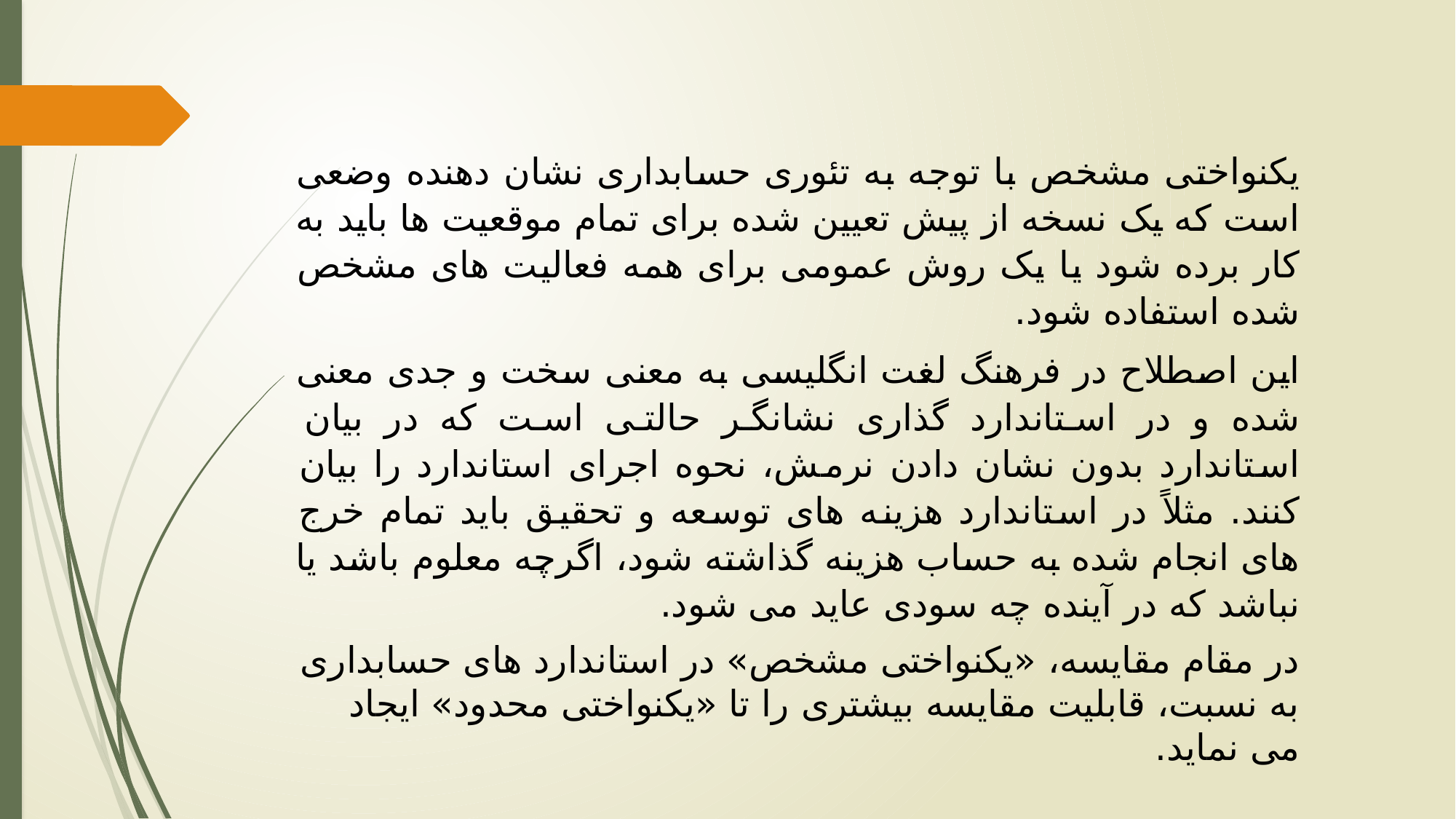

یکنواختی مشخص با توجه به تئوری حسابداری نشان دهنده وضعی است که یک نسخه از پیش تعیین شده برای تمام موقعیت ها باید به کار برده شود یا یک روش عمومی برای همه فعالیت های مشخص شده استفاده شود.
این اصطلاح در فرهنگ لغت انگلیسی به معنی سخت و جدی معنی شده و در استاندارد گذاری نشانگر حالتی است که در بیان استاندارد بدون نشان دادن نرمش، نحوه اجرای استاندارد را بیان کنند. مثلاً در استاندارد هزینه های توسعه و تحقیق باید تمام خرج های انجام شده به حساب هزینه گذاشته شود، اگرچه معلوم باشد یا نباشد که در آینده چه سودی عاید می شود.
در مقام مقایسه، «یکنواختی مشخص» در استاندارد های حسابداری به نسبت، قابلیت مقایسه بیشتری را تا «یکنواختی محدود» ایجاد می نماید.